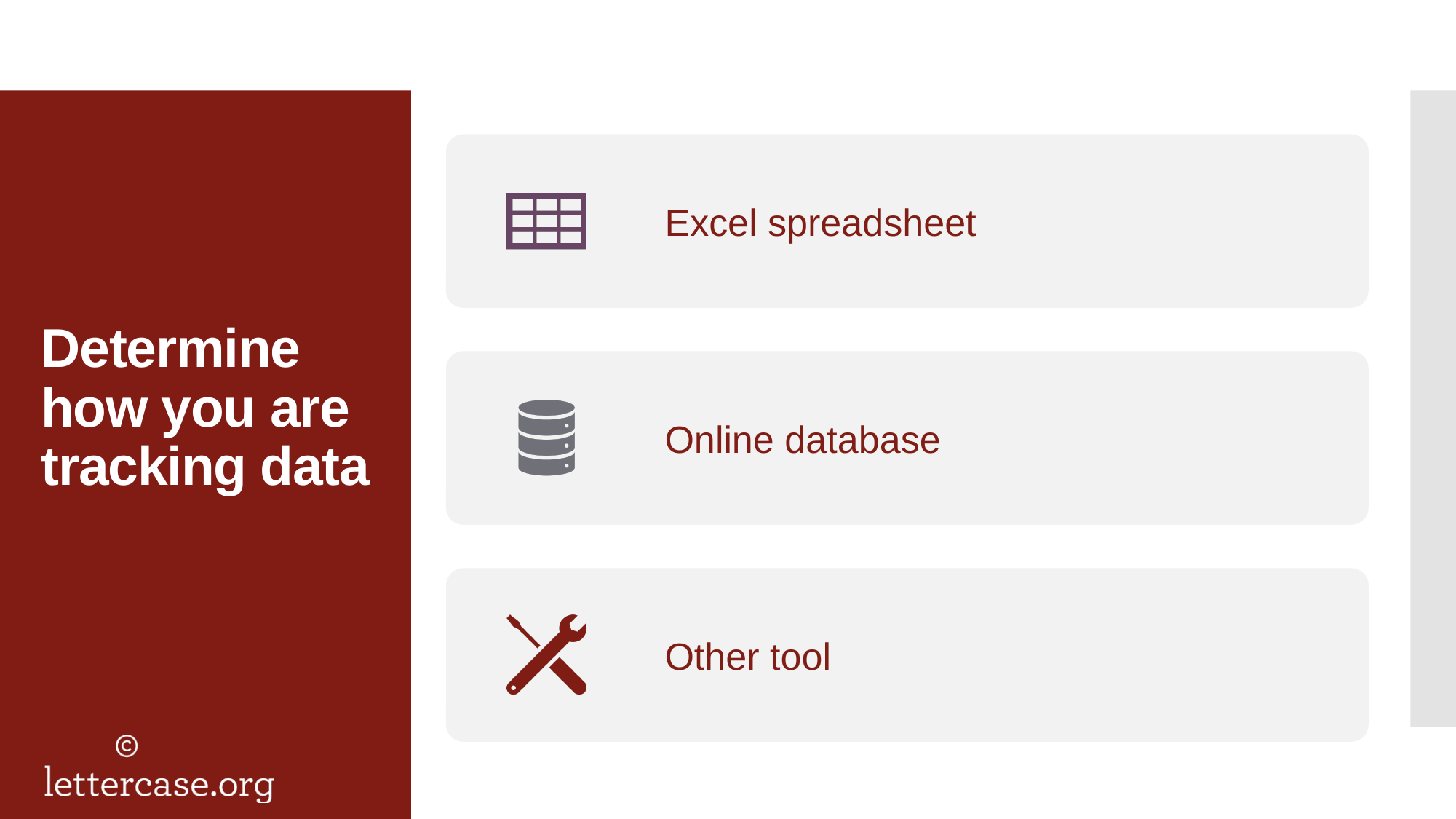

# Determine how you are tracking data
Excel spreadsheet
Online database
Other tool